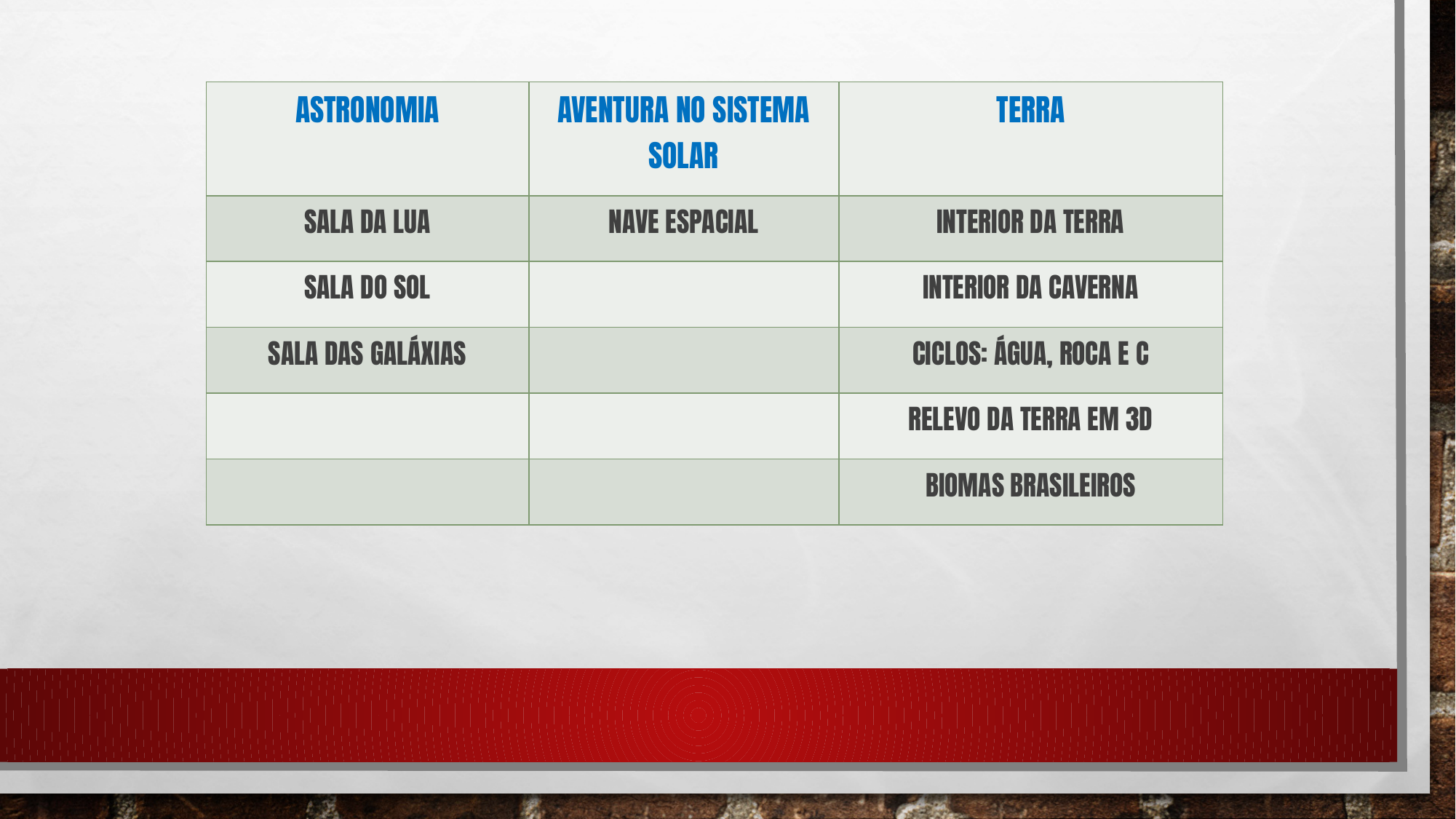

#
| ASTRONOMIA | AVENTURA NO SISTEMA SOLAR | TERRA |
| --- | --- | --- |
| SALA DA LUA | NAVE ESPACIAL | INTERIOR DA TERRA |
| SALA DO SOL |  | INTERIOR DA CAVERNA |
| SALA DAS GALÁXIAS |  | CICLOS: ÁGUA, ROCA E C |
|  |  | RELEVO DA TERRA EM 3D |
|  |  | BIOMAS BRASILEIROS |